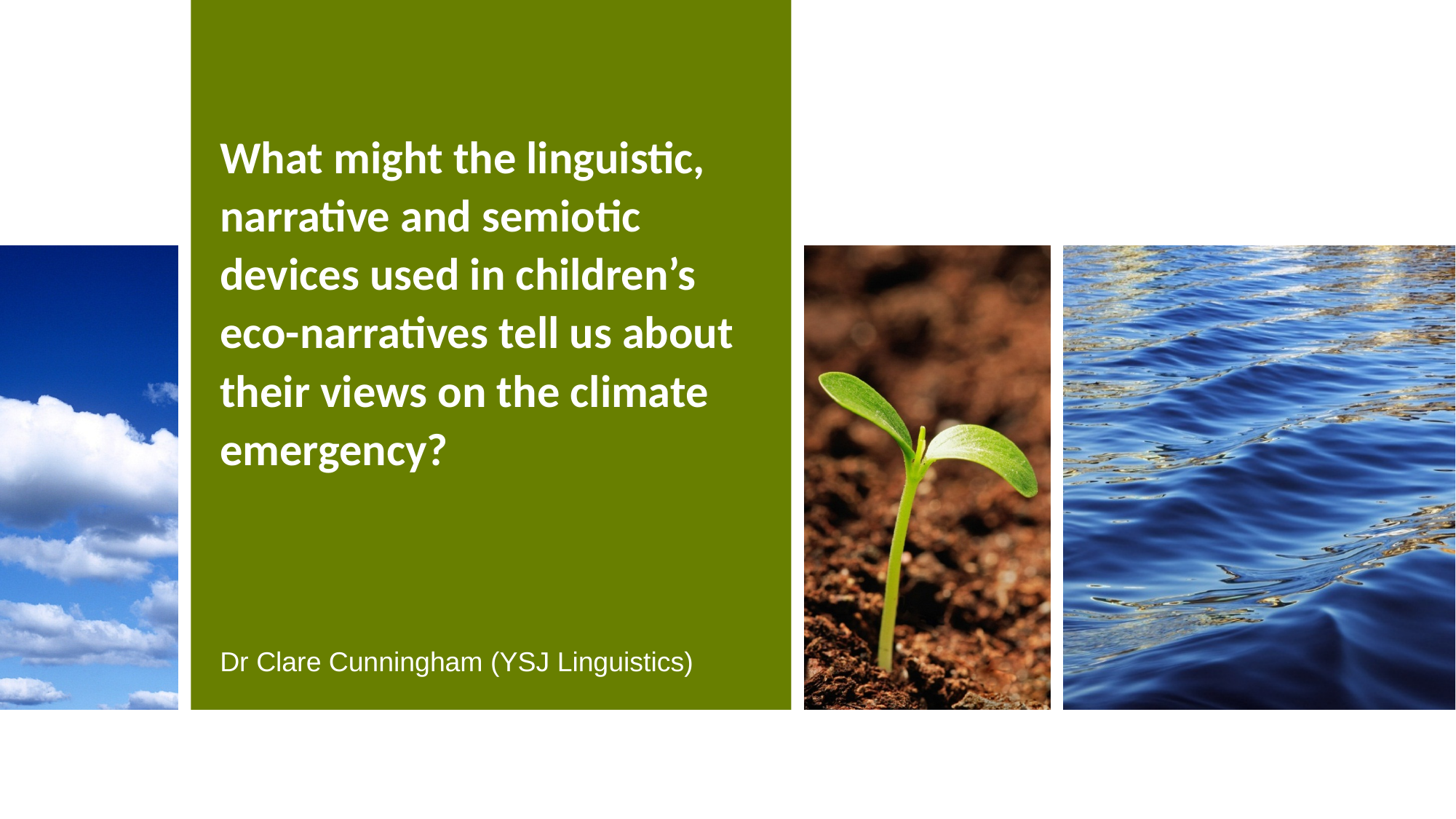

# What might the linguistic, narrative and semiotic devices used in children’s eco-narratives tell us about their views on the climate emergency?
Dr Clare Cunningham (YSJ Linguistics)